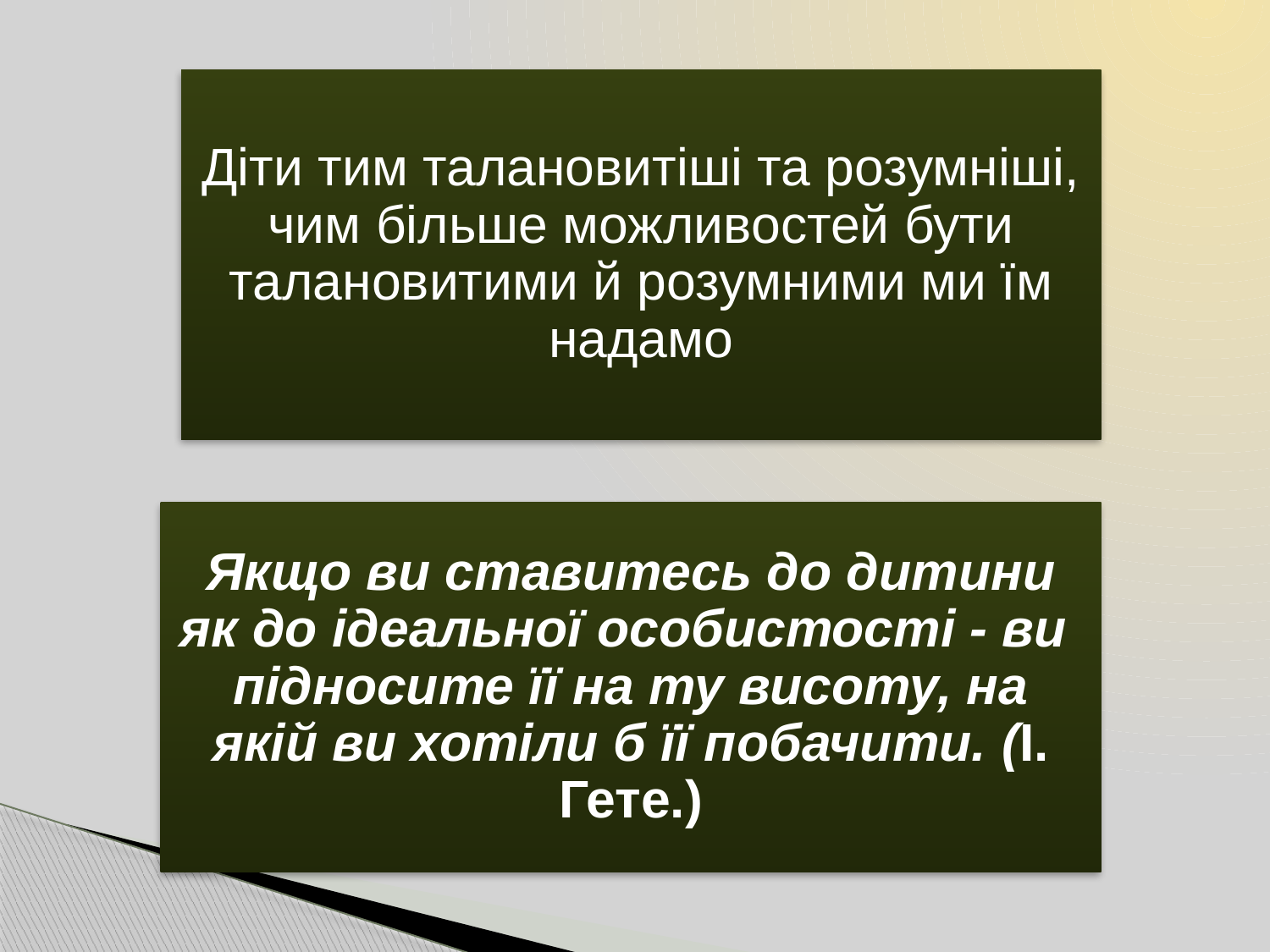

#
Діти тим талановитіші та розумніші, чим більше можливостей бути талановитими й розумними ми їм надамо
Якщо ви ставитесь до дитини як до ідеальної особистості - ви  підносите її на ту висоту, на якій ви хотіли б її побачити. (І. Гете.)